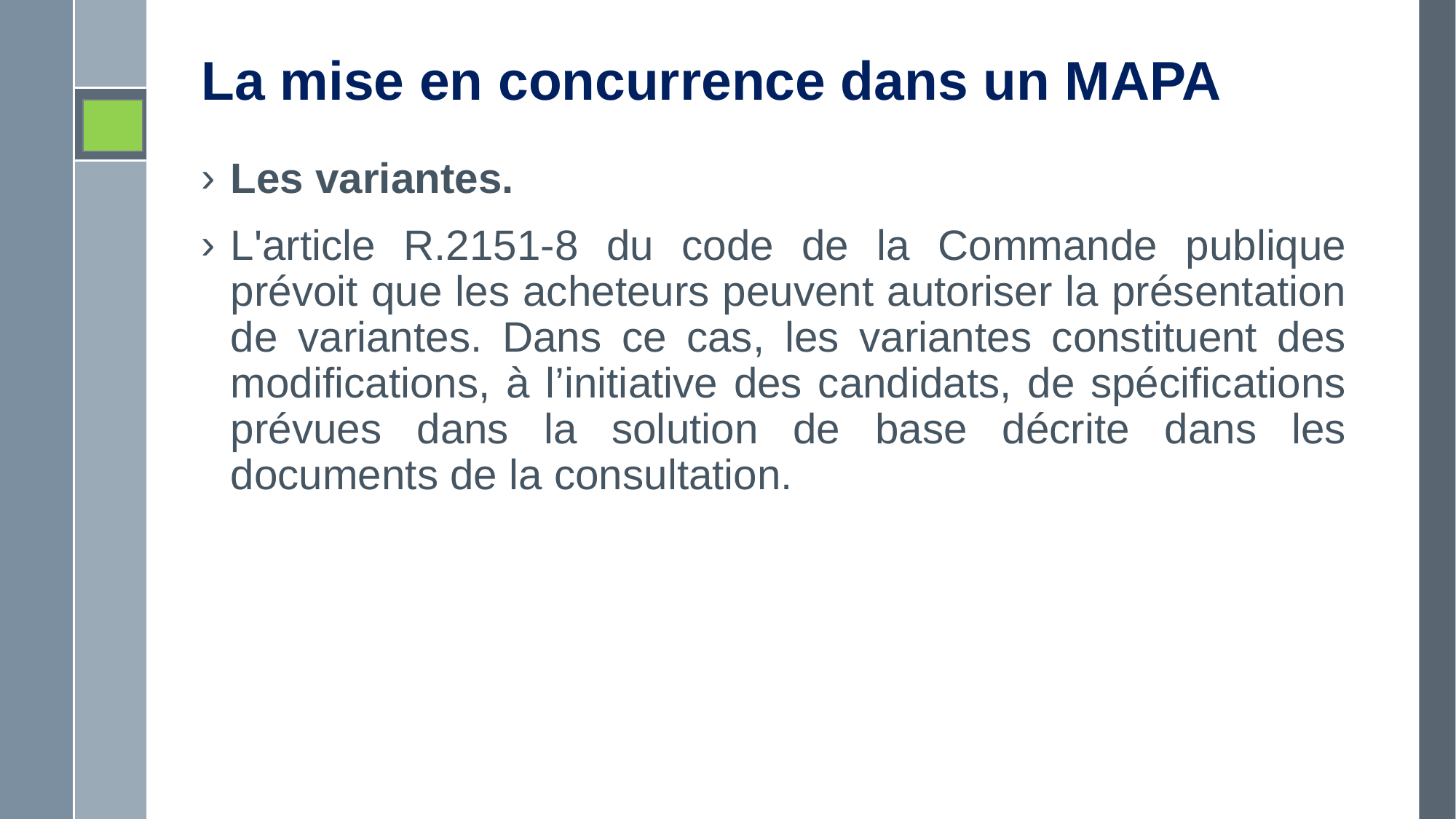

# La mise en concurrence dans un MAPA

Les variantes.
L'article R.2151-8 du code de la Commande publique prévoit que les acheteurs peuvent autoriser la présentation de variantes. Dans ce cas, les variantes constituent des modifications, à l’initiative des candidats, de spécifications prévues dans la solution de base décrite dans les documents de la consultation.